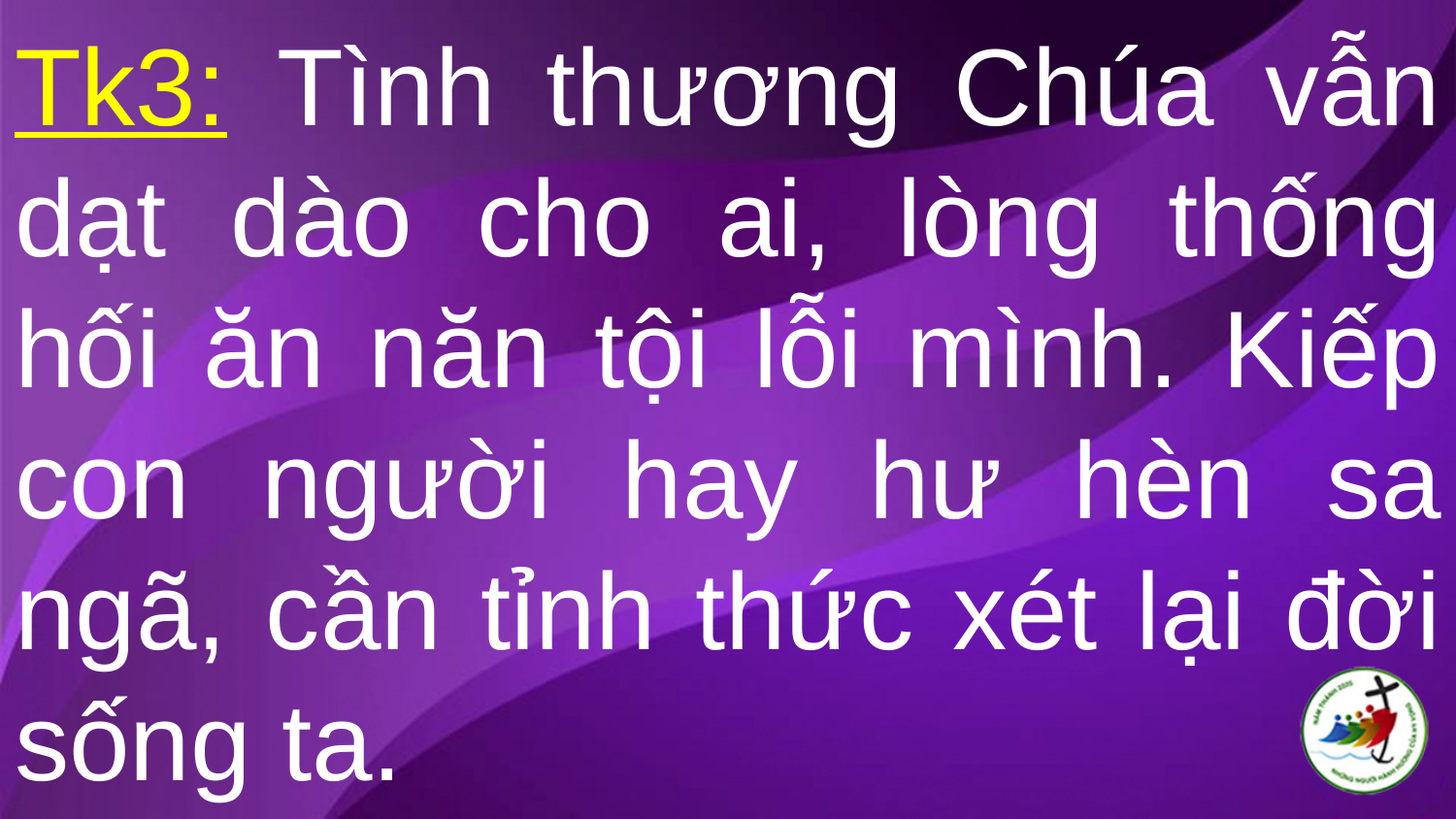

# Tk3: Tình thương Chúa vẫn dạt dào cho ai, lòng thống hối ăn năn tội lỗi mình. Kiếp con người hay hư hèn sa ngã, cần tỉnh thức xét lại đời sống ta.